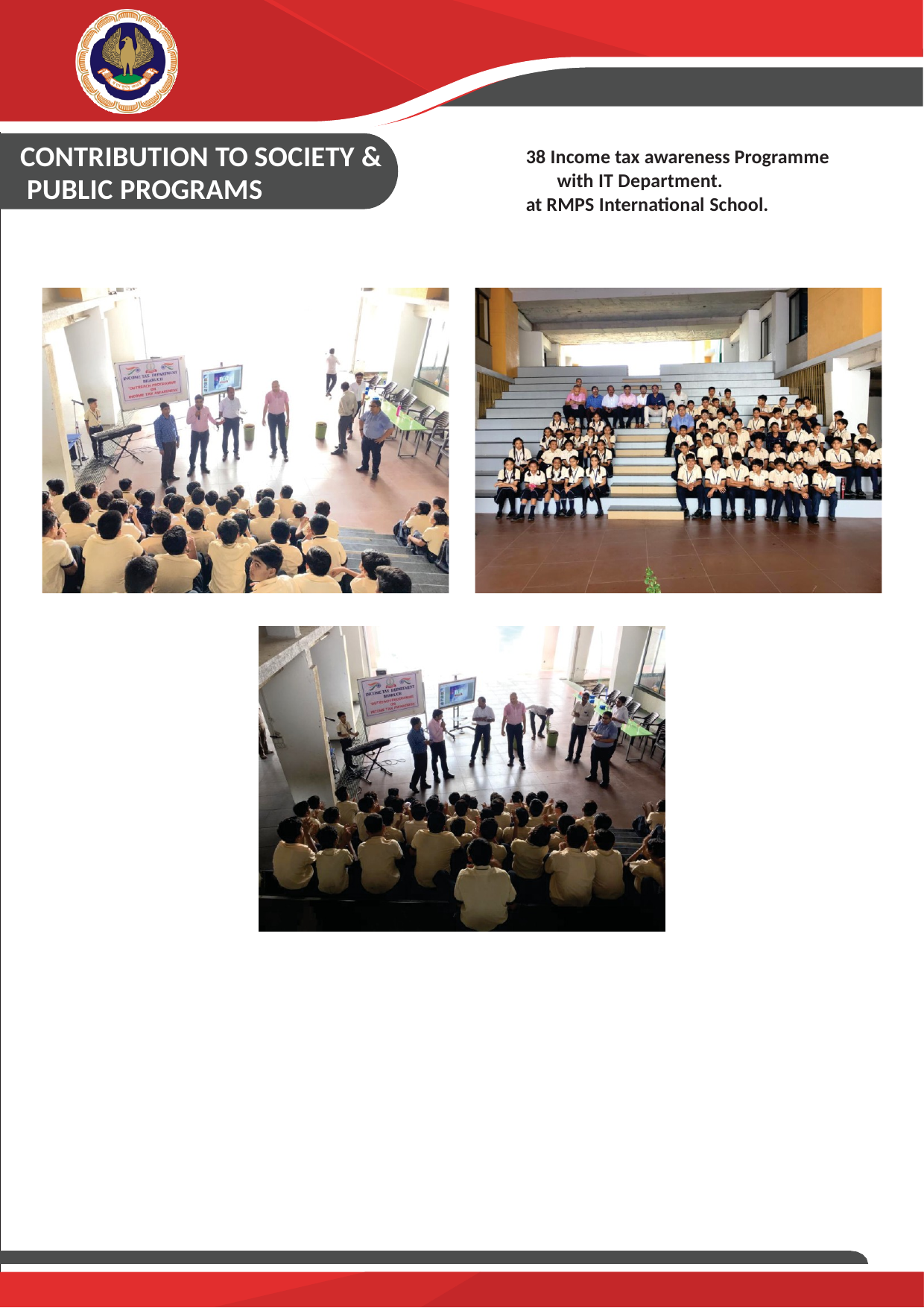

BHARUCH BRANCH OF WIRC OF ICAI BHARUCH
ACTIVITY REPORT-2019

CONTRIBUTION TO SOCIETY &  PUBLIC PROGRAMS
38 Income tax awareness Programme  with IT Department.
at RMPS International School.